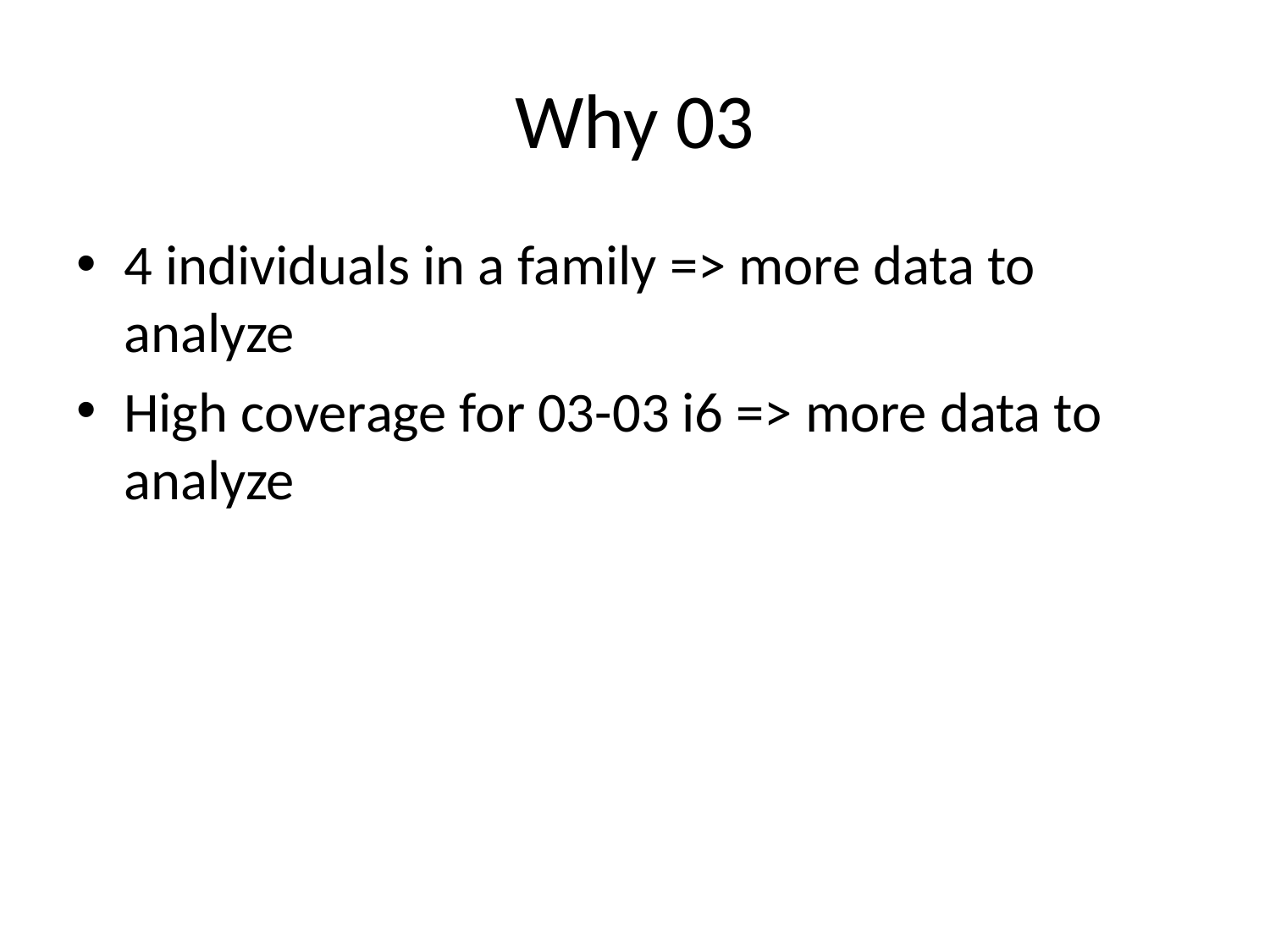

# Why 03
4 individuals in a family => more data to analyze
High coverage for 03-03 i6 => more data to analyze